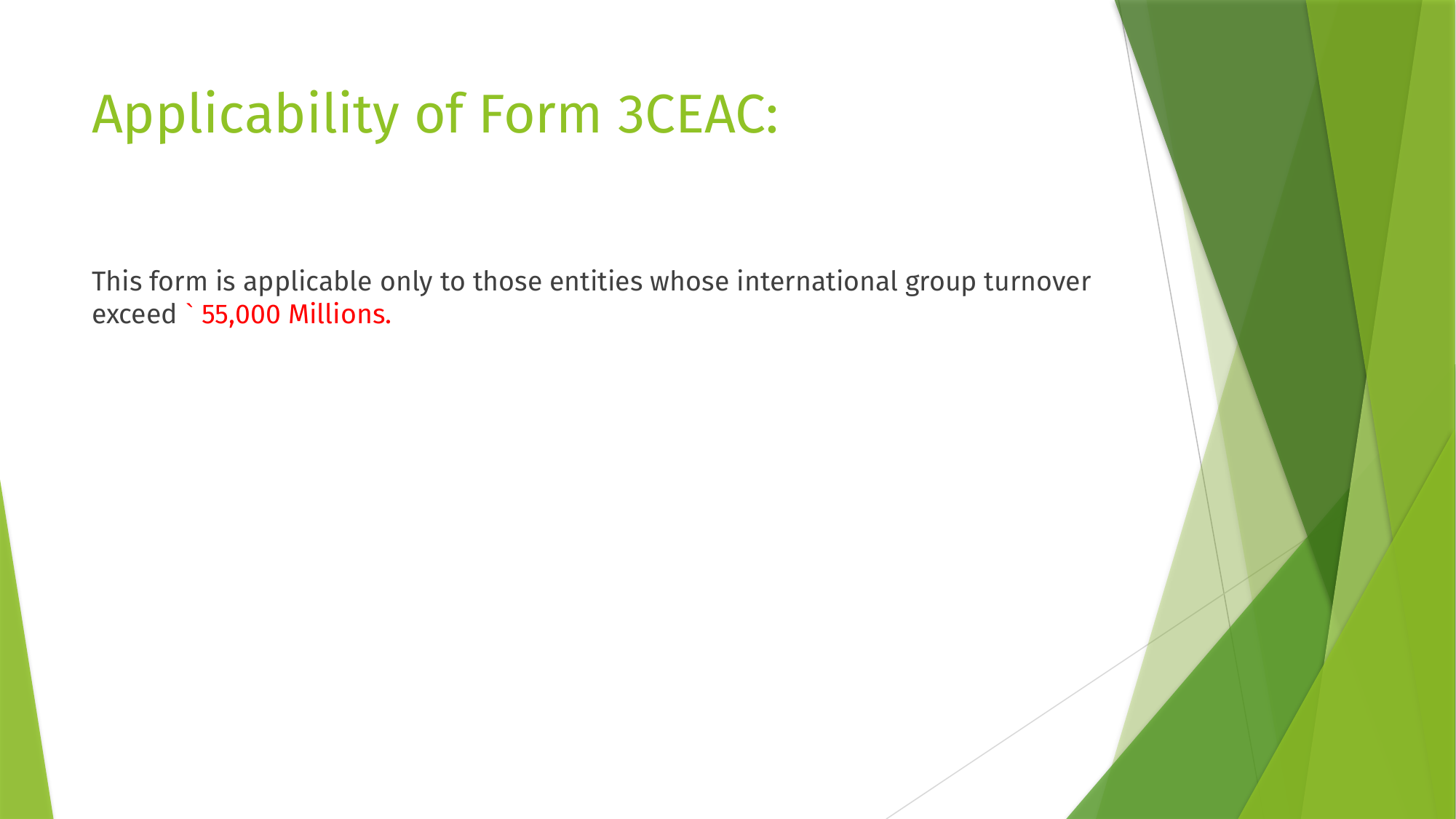

# Applicability of Form 3CEAC:
This form is applicable only to those entities whose international group turnover exceed ` 55,000 Millions.